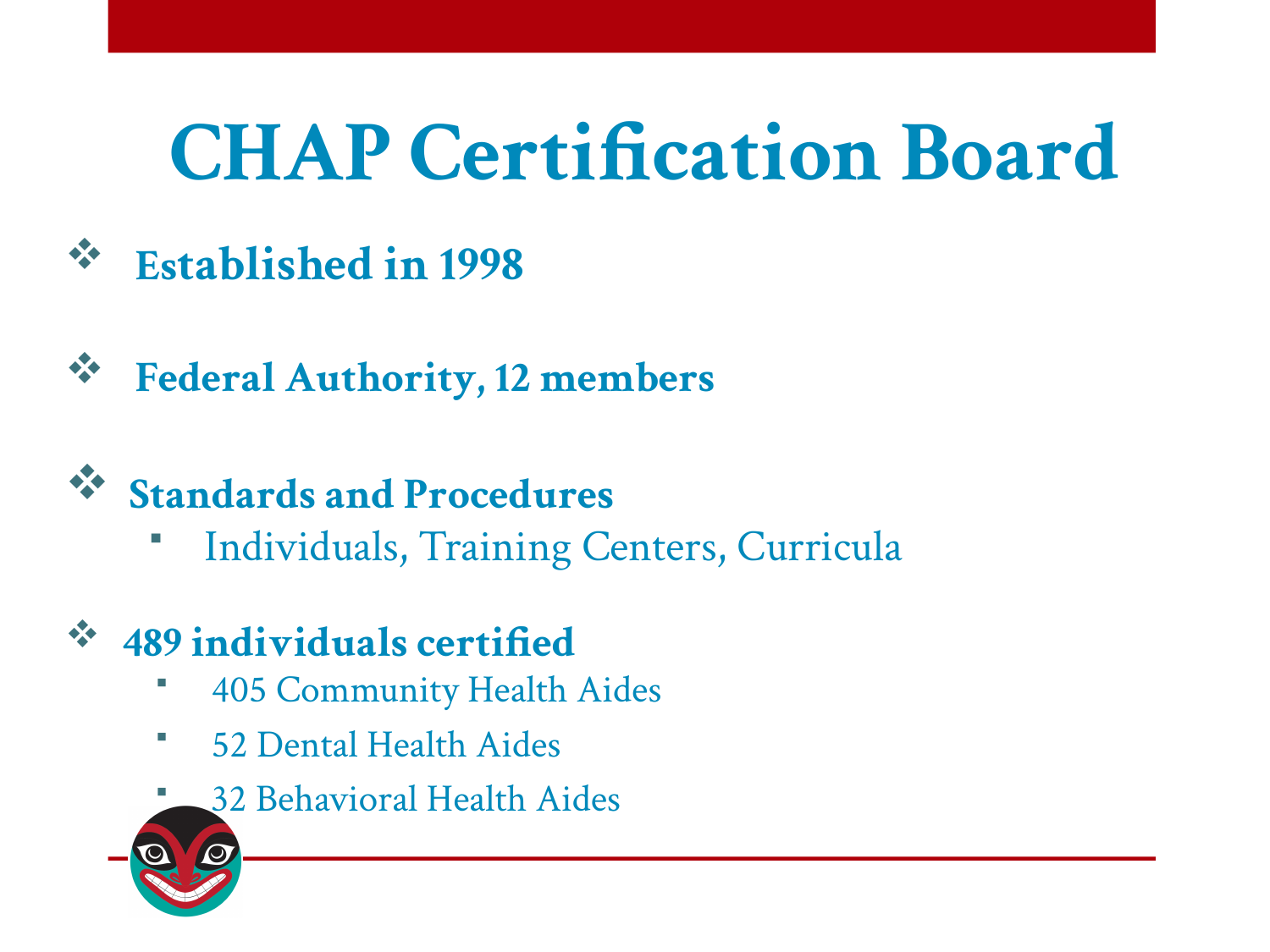

# CHAP Certification Board

Established in 1998

Federal Authority, 12 members

   Standards and Procedures
Individuals, Training Centers, Curricula

   489 individuals certified
405 Community Health Aides
52 Dental Health Aides
32 Behavioral Health Aides